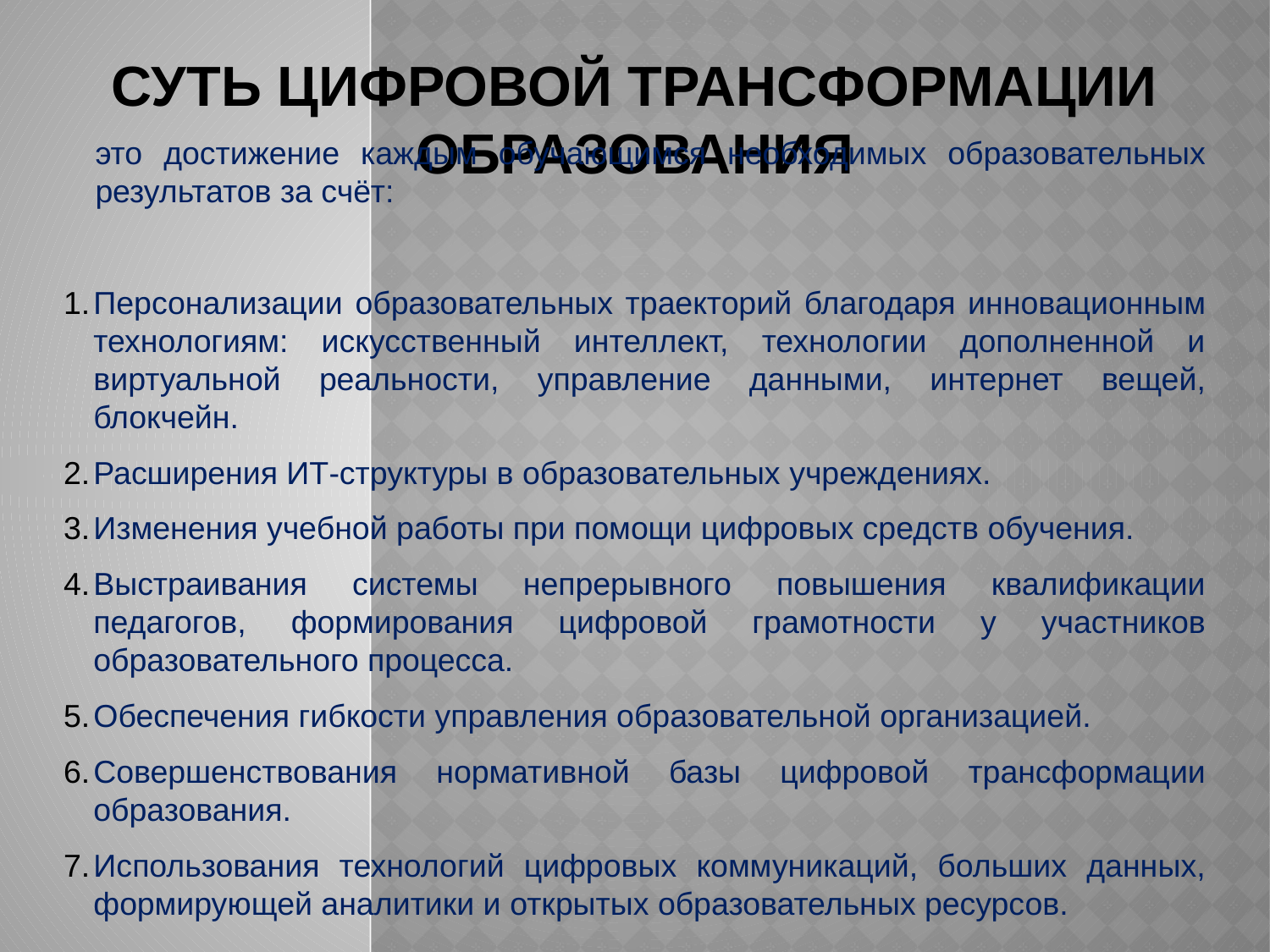

# СУТЬ ЦИФРОВОЙ ТРАНСФОРМАЦИИ ОБРАЗОВАНИЯ

это достижение каждым обучающимся необходимых образовательных результатов за счёт:

Персонализации образовательных траекторий благодаря инновационным технологиям: искусственный интеллект, технологии дополненной и виртуальной реальности, управление данными, интернет вещей, блокчейн.
Расширения ИТ-структуры в образовательных учреждениях.
Изменения учебной работы при помощи цифровых средств обучения.
Выстраивания системы непрерывного повышения квалификации педагогов, формирования цифровой грамотности у участников образовательного процесса.
Обеспечения гибкости управления образовательной организацией.
Совершенствования нормативной базы цифровой трансформации образования.
Использования технологий цифровых коммуникаций, больших данных, формирующей аналитики и открытых образовательных ресурсов.